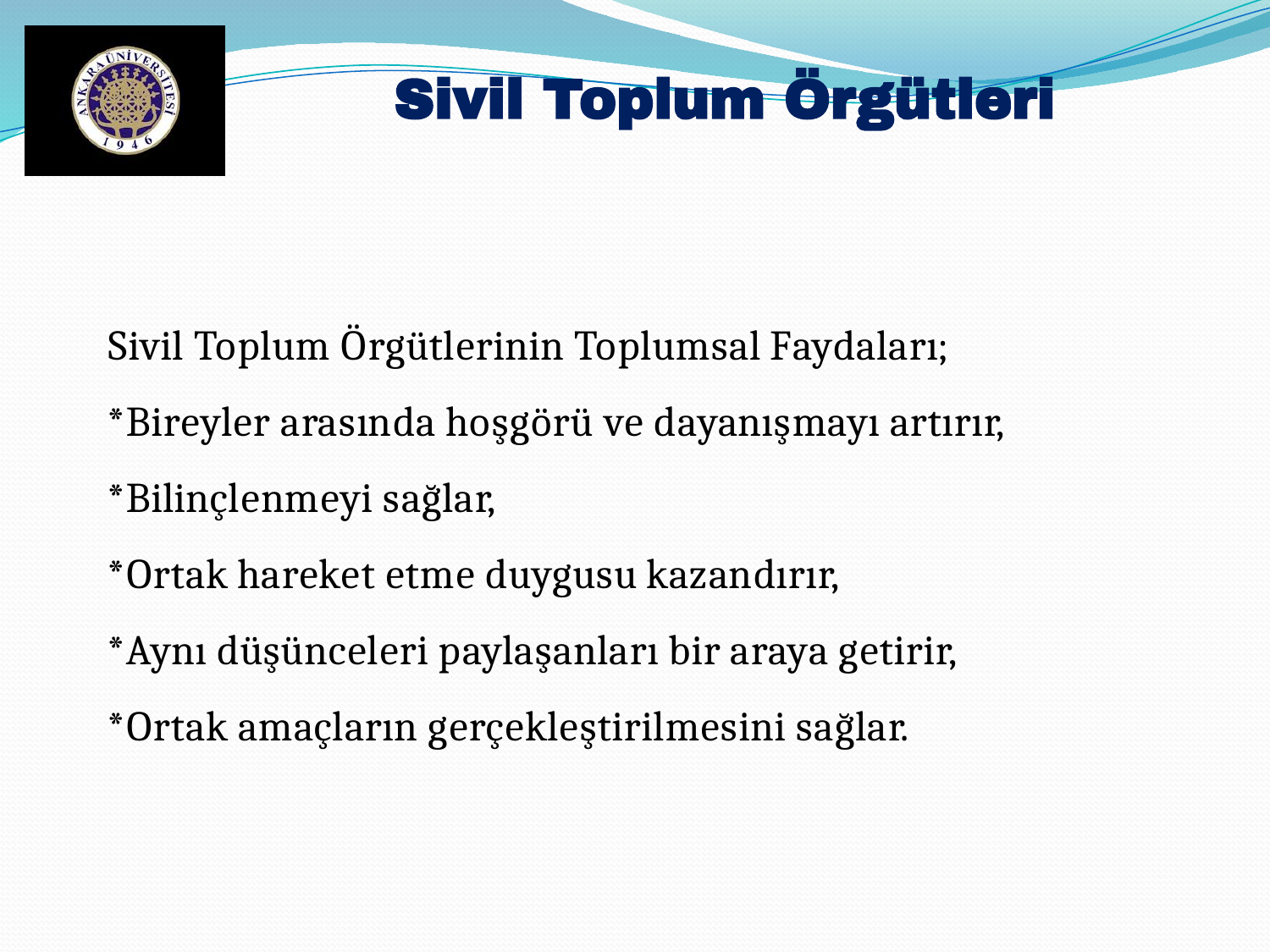

Sivil Toplum Örgütleri
Sivil Toplum Örgütlerinin Toplumsal Faydaları;
*Bireyler arasında hoşgörü ve dayanışmayı artırır,
*Bilinçlenmeyi sağlar,
*Ortak hareket etme duygusu kazandırır,
*Aynı düşünceleri paylaşanları bir araya getirir,
*Ortak amaçların gerçekleştirilmesini sağlar.